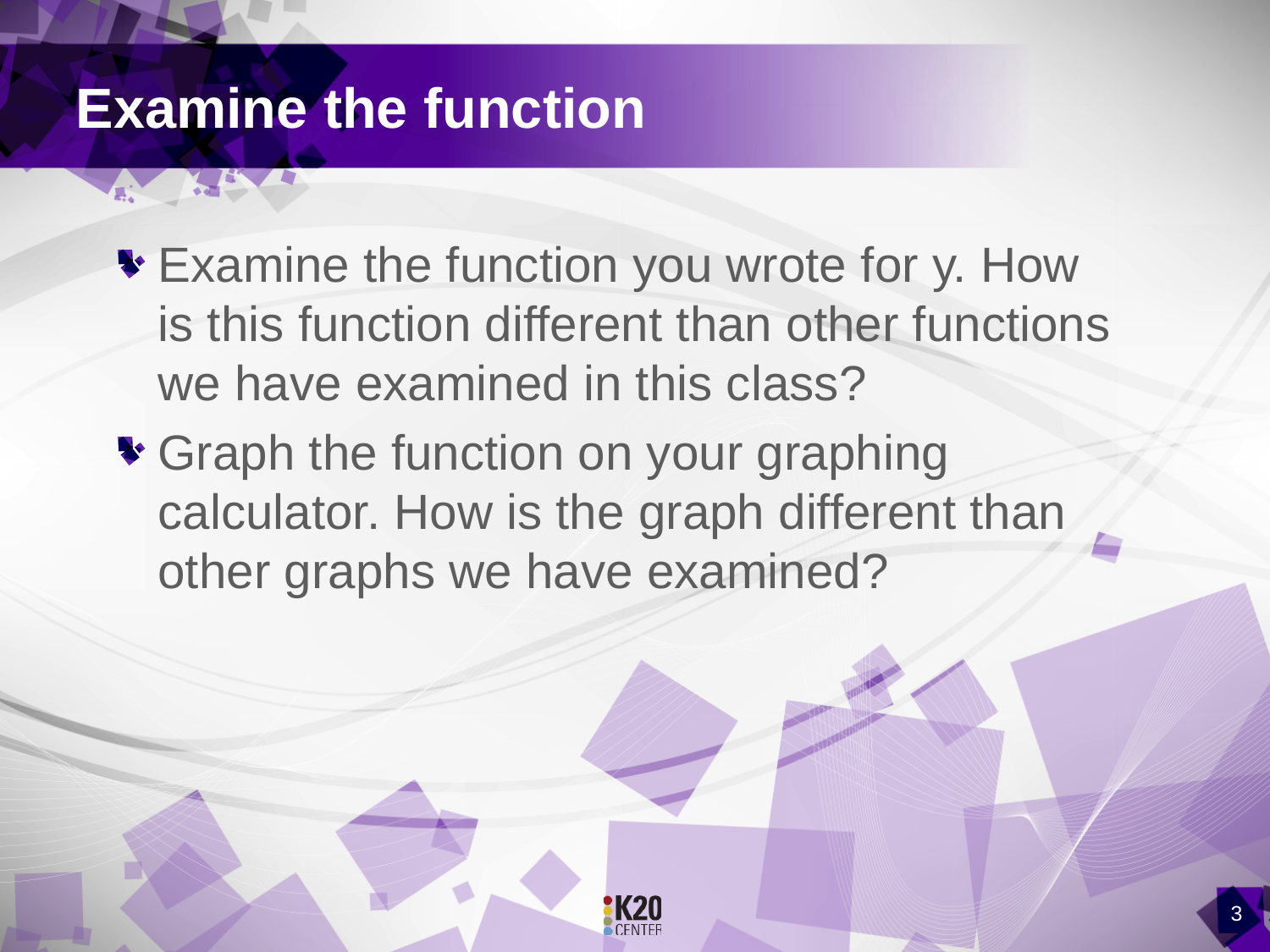

# Examine the function
Examine the function you wrote for y. How is this function different than other functions we have examined in this class?
Graph the function on your graphing calculator. How is the graph different than other graphs we have examined?
3